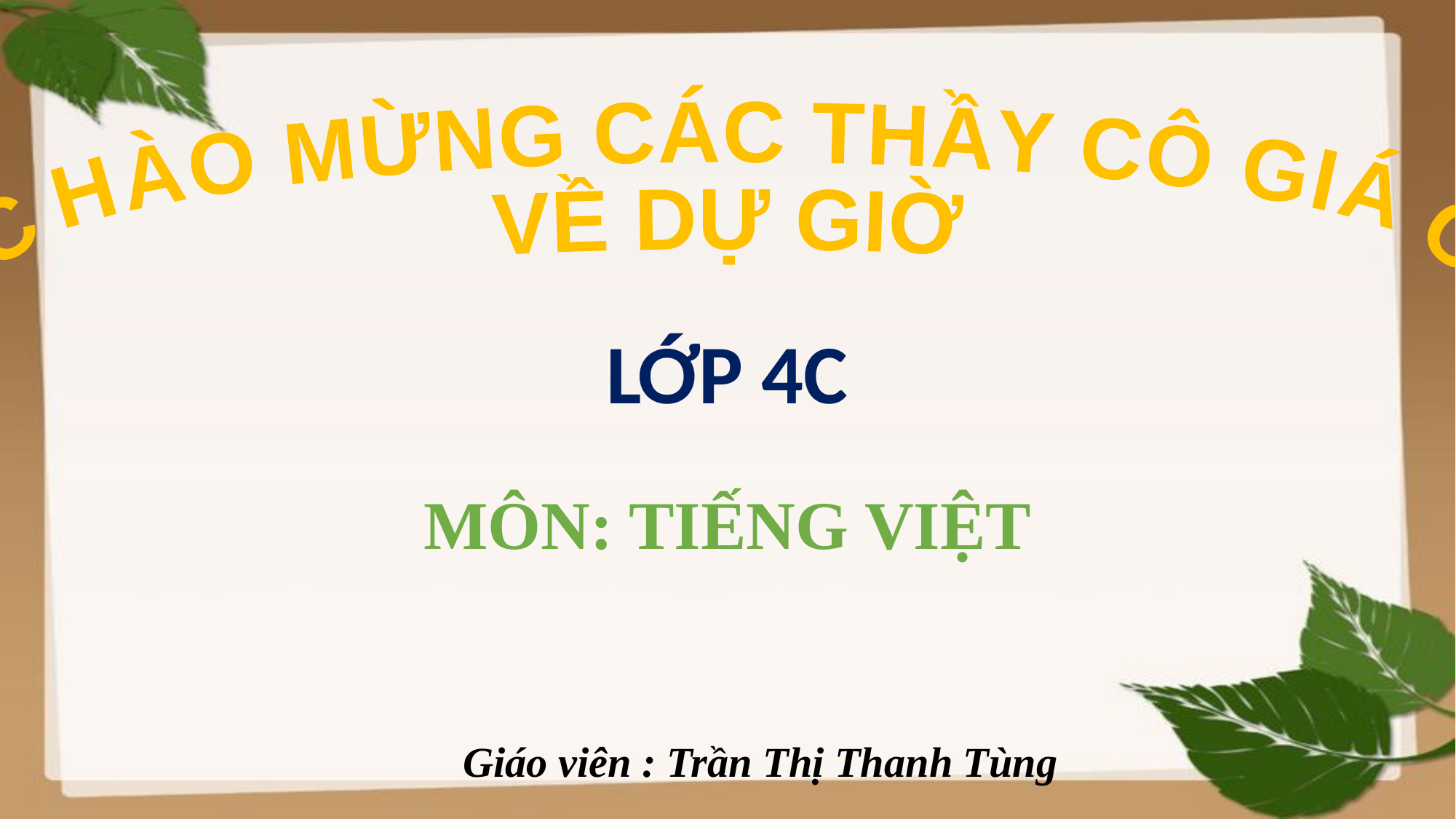

CHÀO MỪNG CÁC THẦY CÔ GIÁO
VỀ DỰ GIỜ
LỚP 4C
MÔN: TIẾNG VIỆT

Giáo viên : Trần Thị Thanh Tùng